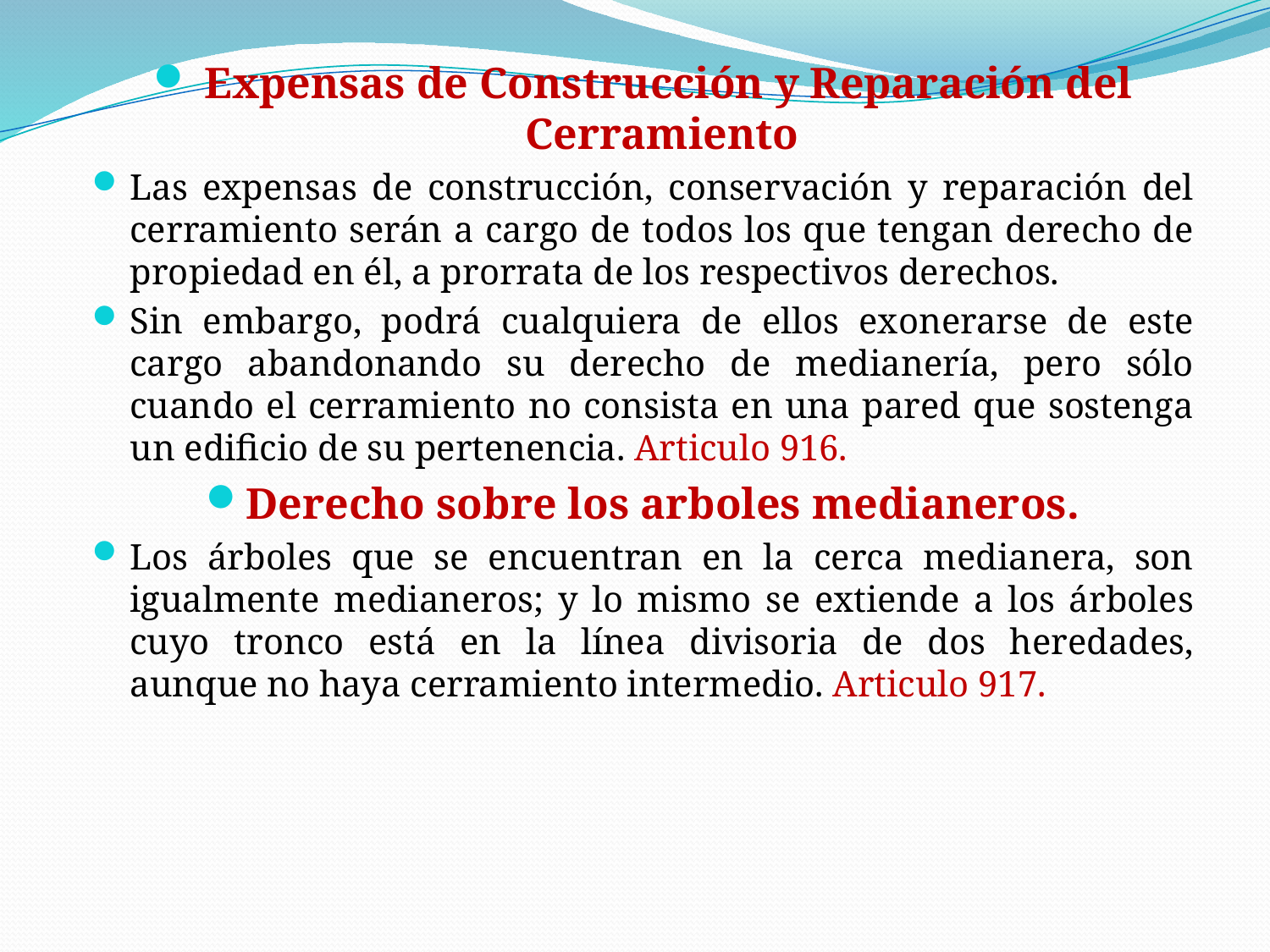

Expensas de Construcción y Reparación del Cerramiento
Las expensas de construcción, conservación y reparación del cerramiento serán a cargo de todos los que tengan derecho de propiedad en él, a prorrata de los respectivos derechos.
Sin embargo, podrá cualquiera de ellos exonerarse de este cargo abandonando su derecho de medianería, pero sólo cuando el cerramiento no consista en una pared que sostenga un edificio de su pertenencia. Articulo 916.
Derecho sobre los arboles medianeros.
Los árboles que se encuentran en la cerca medianera, son igualmente medianeros; y lo mismo se extiende a los árboles cuyo tronco está en la línea divisoria de dos heredades, aunque no haya cerramiento intermedio. Articulo 917.